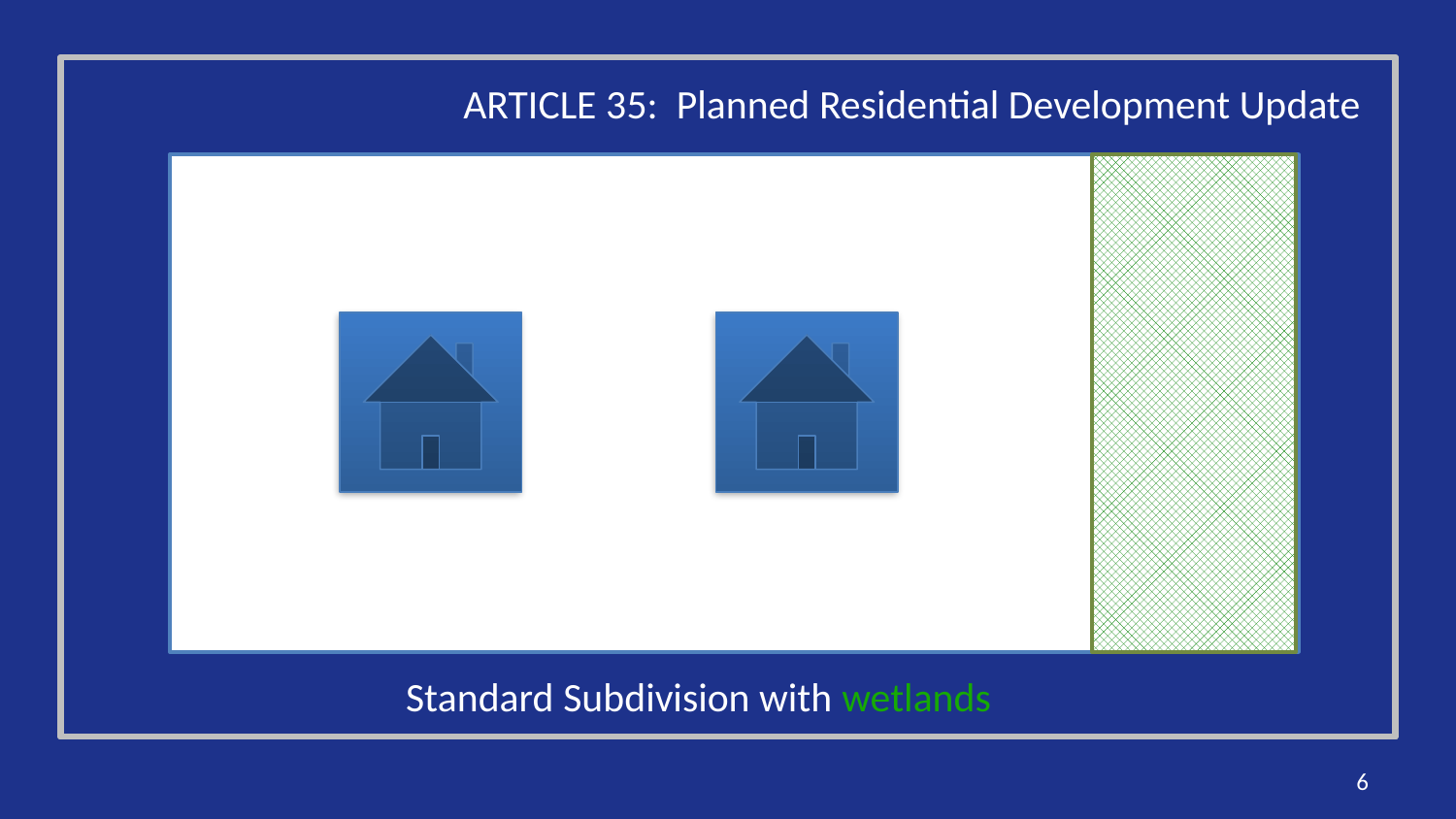

ARTICLE 35:  Planned Residential Development Update

Standard Subdivision with wetlands
6